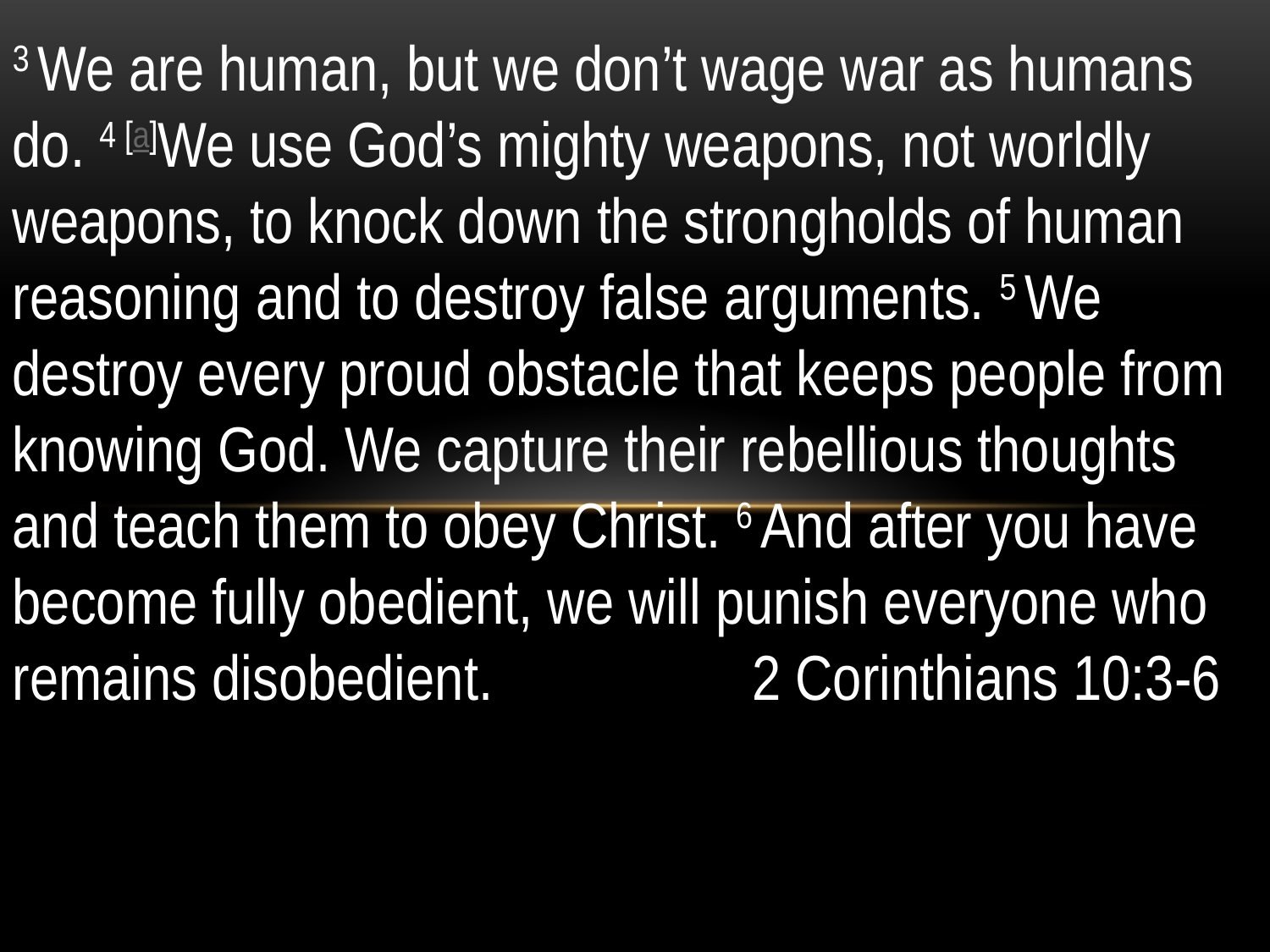

3 We are human, but we don’t wage war as humans do. 4 [a]We use God’s mighty weapons, not worldly weapons, to knock down the strongholds of human reasoning and to destroy false arguments. 5 We destroy every proud obstacle that keeps people from knowing God. We capture their rebellious thoughts and teach them to obey Christ. 6 And after you have become fully obedient, we will punish everyone who remains disobedient.                  2 Corinthians 10:3-6